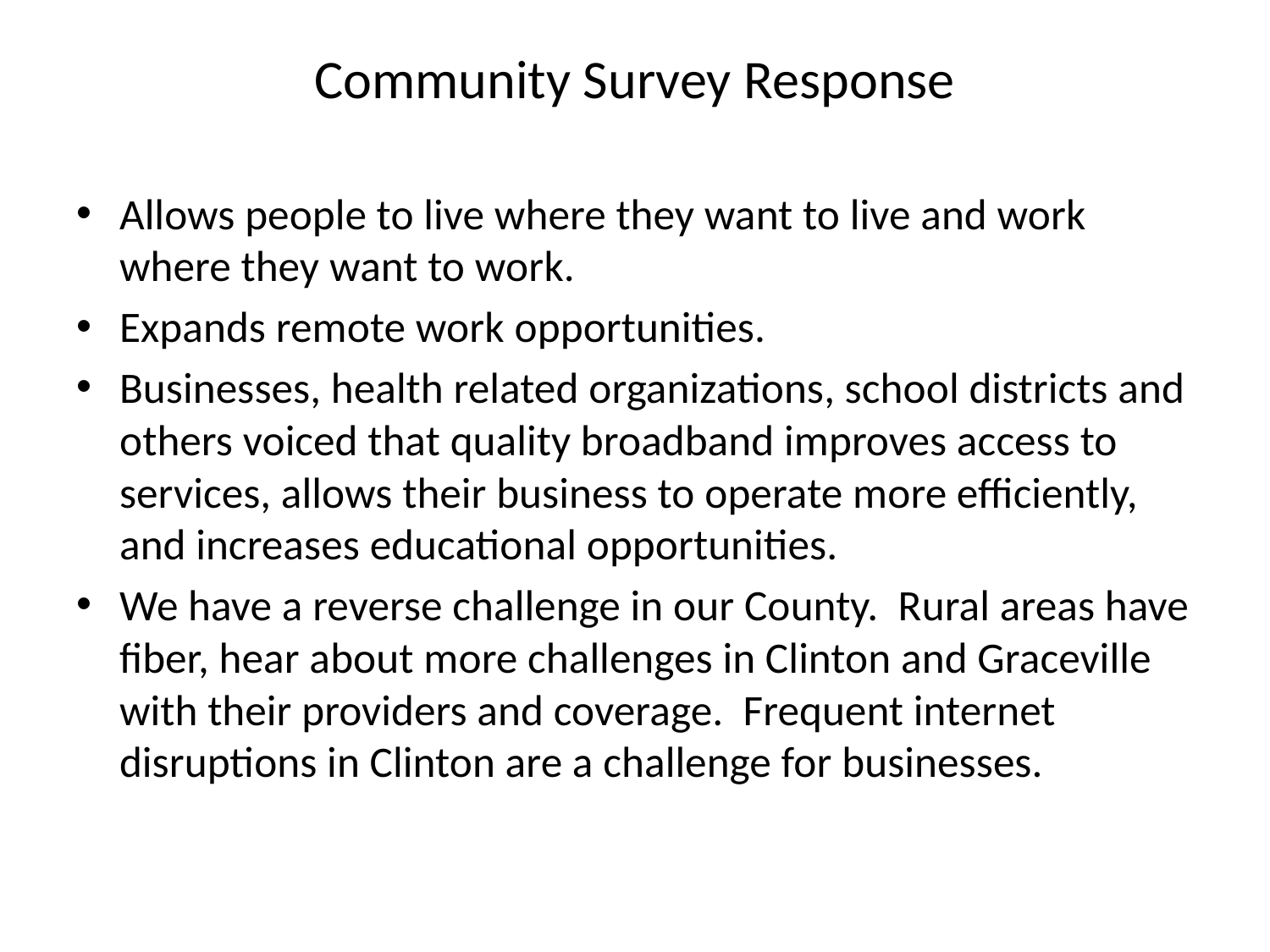

# Community Survey Response
Allows people to live where they want to live and work where they want to work.
Expands remote work opportunities.
Businesses, health related organizations, school districts and others voiced that quality broadband improves access to services, allows their business to operate more efficiently, and increases educational opportunities.
We have a reverse challenge in our County.  Rural areas have fiber, hear about more challenges in Clinton and Graceville with their providers and coverage.  Frequent internet disruptions in Clinton are a challenge for businesses.